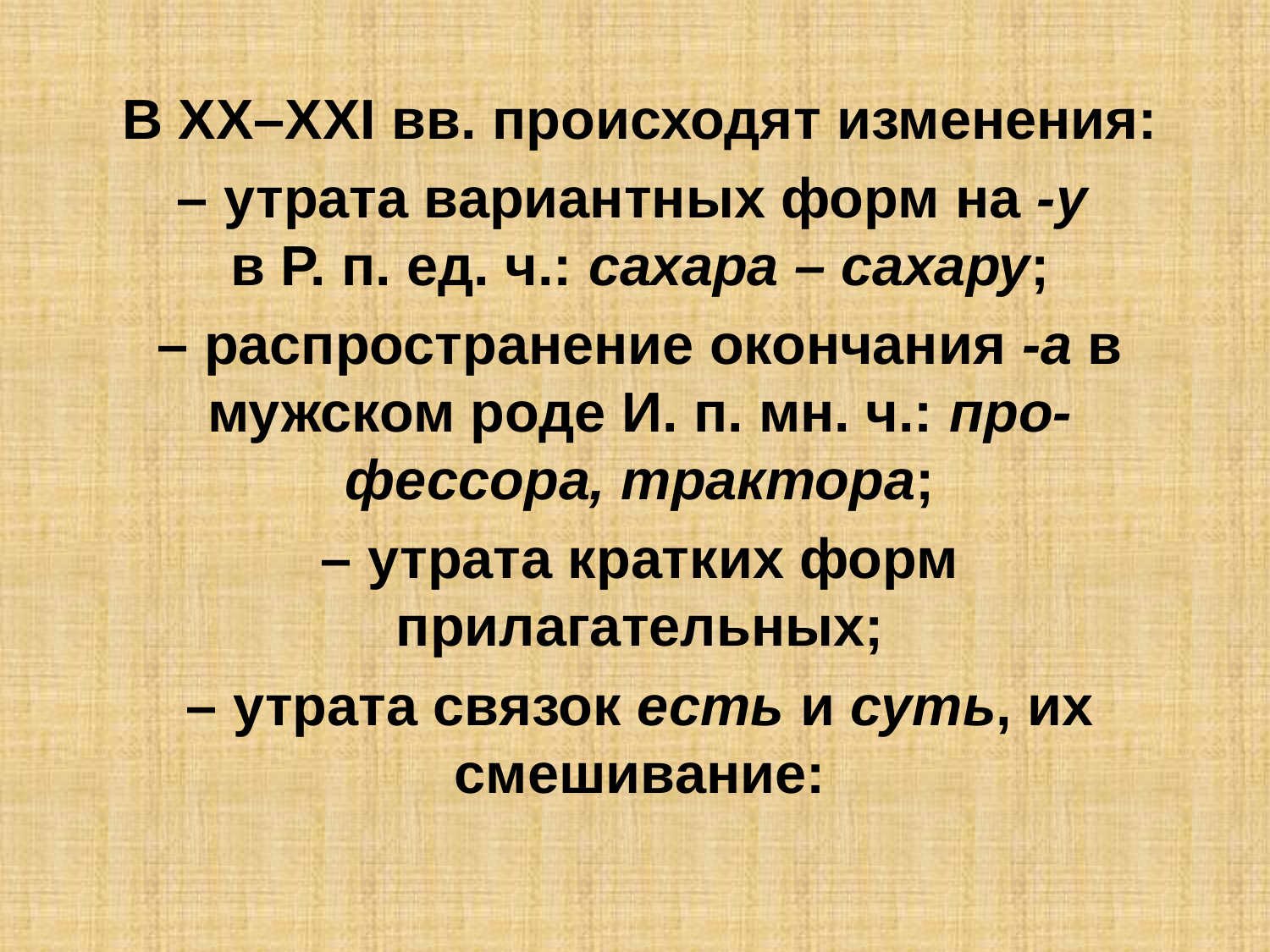

В ХХ–ХХI вв. происходят изменения:
– утрата вариантных форм на -у
в Р. п. ед. ч.: сахара – сахару;
– распространение окончания -а в мужском роде И. п. мн. ч.: про-фессора, трактора;
– утрата кратких форм прилагательных;
– утрата связок есть и суть, их смешивание: